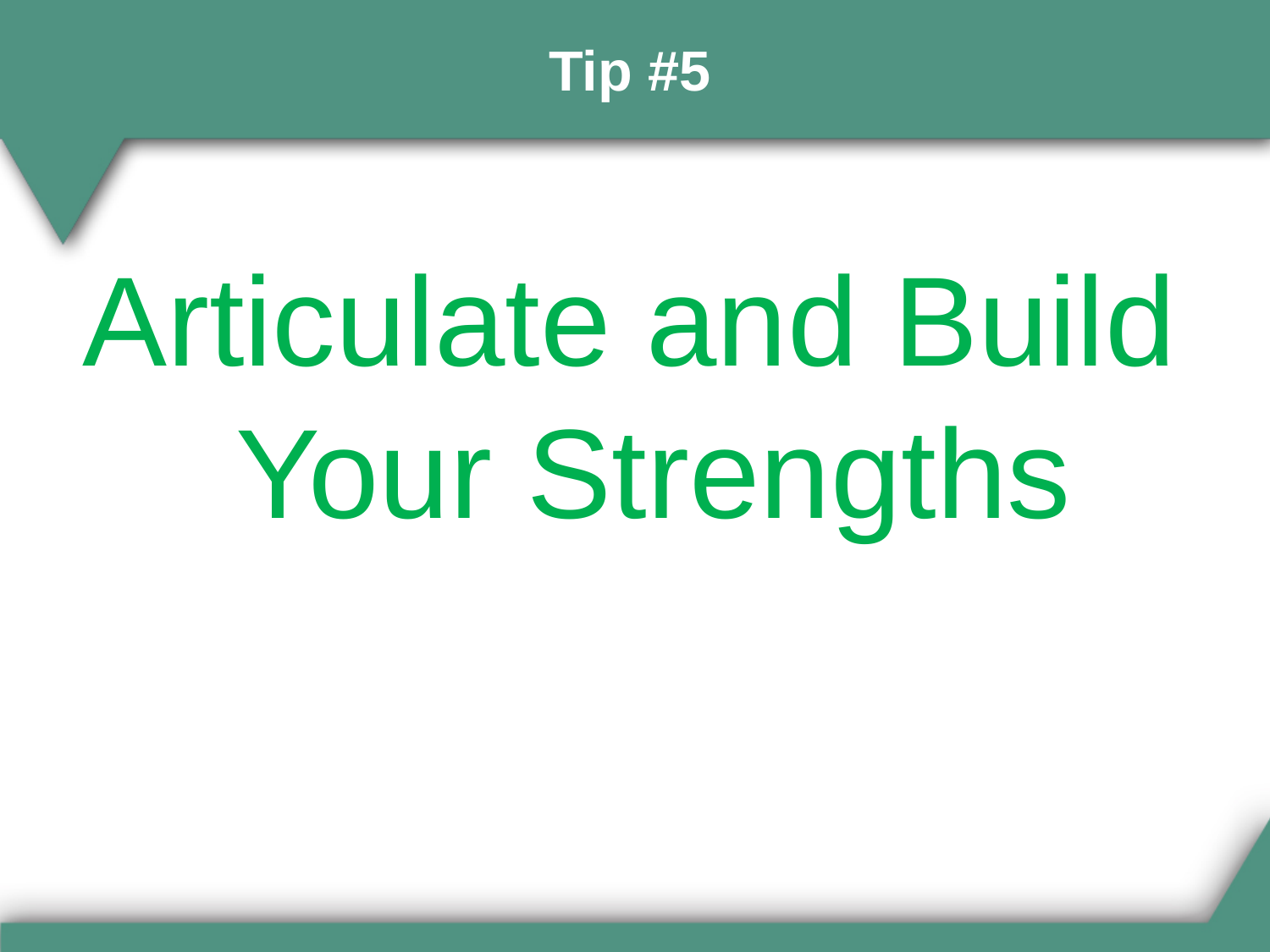

# Tip #5
Articulate and Build Your Strengths